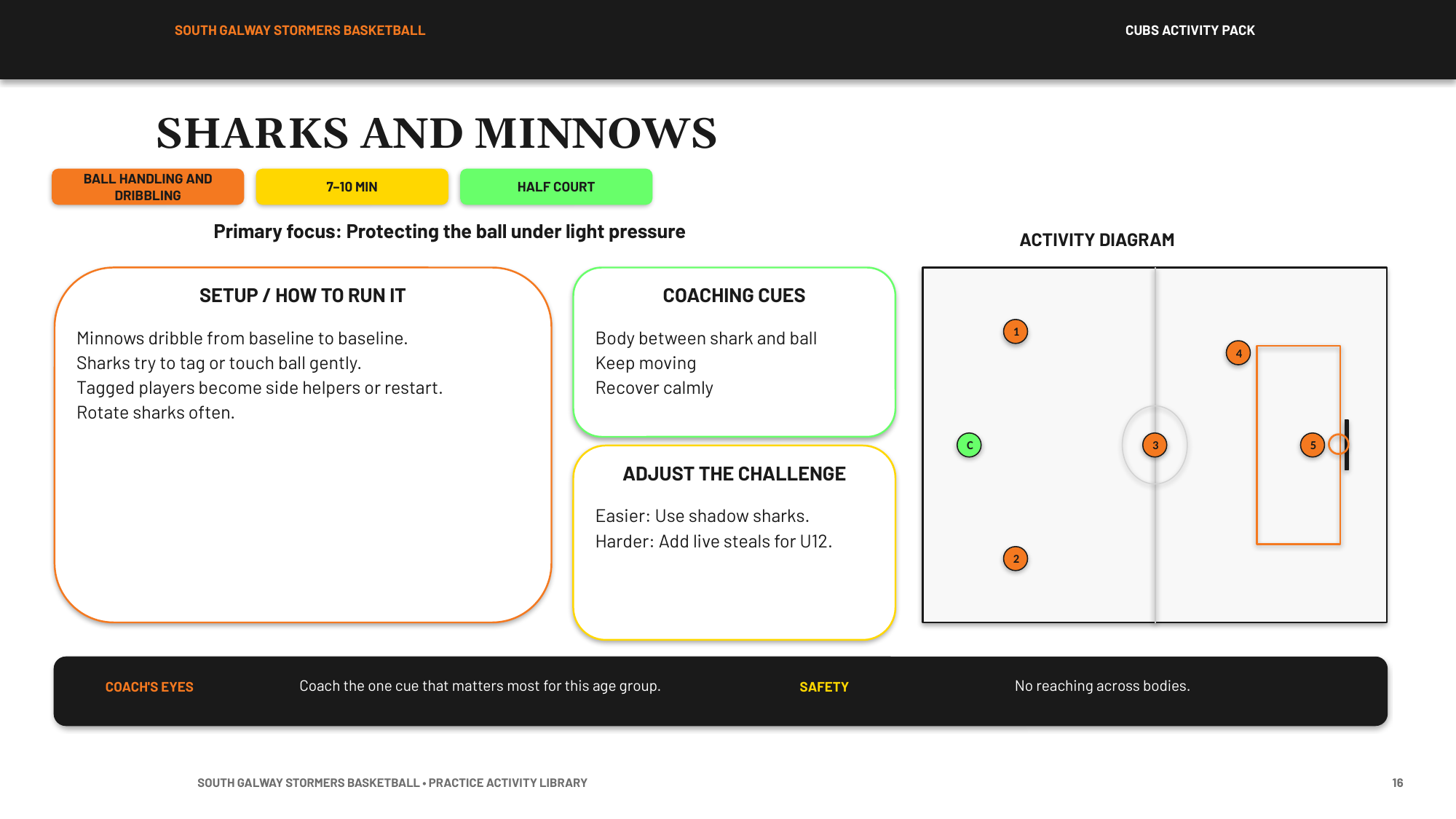

SOUTH GALWAY STORMERS BASKETBALL
CUBS ACTIVITY PACK
SHARKS AND MINNOWS
BALL HANDLING AND DRIBBLING
7–10 MIN
HALF COURT
Primary focus: Protecting the ball under light pressure
ACTIVITY DIAGRAM

SETUP / HOW TO RUN IT
COACHING CUES
1
Minnows dribble from baseline to baseline.
Sharks try to tag or touch ball gently.
Tagged players become side helpers or restart.
Rotate sharks often.
Body between shark and ball
Keep moving
Recover calmly
4

C
3
5

ADJUST THE CHALLENGE
Easier: Use shadow sharks.
Harder: Add live steals for U12.
2

Coach the one cue that matters most for this age group.
No reaching across bodies.
COACH'S EYES
SAFETY
SOUTH GALWAY STORMERS BASKETBALL • PRACTICE ACTIVITY LIBRARY
16